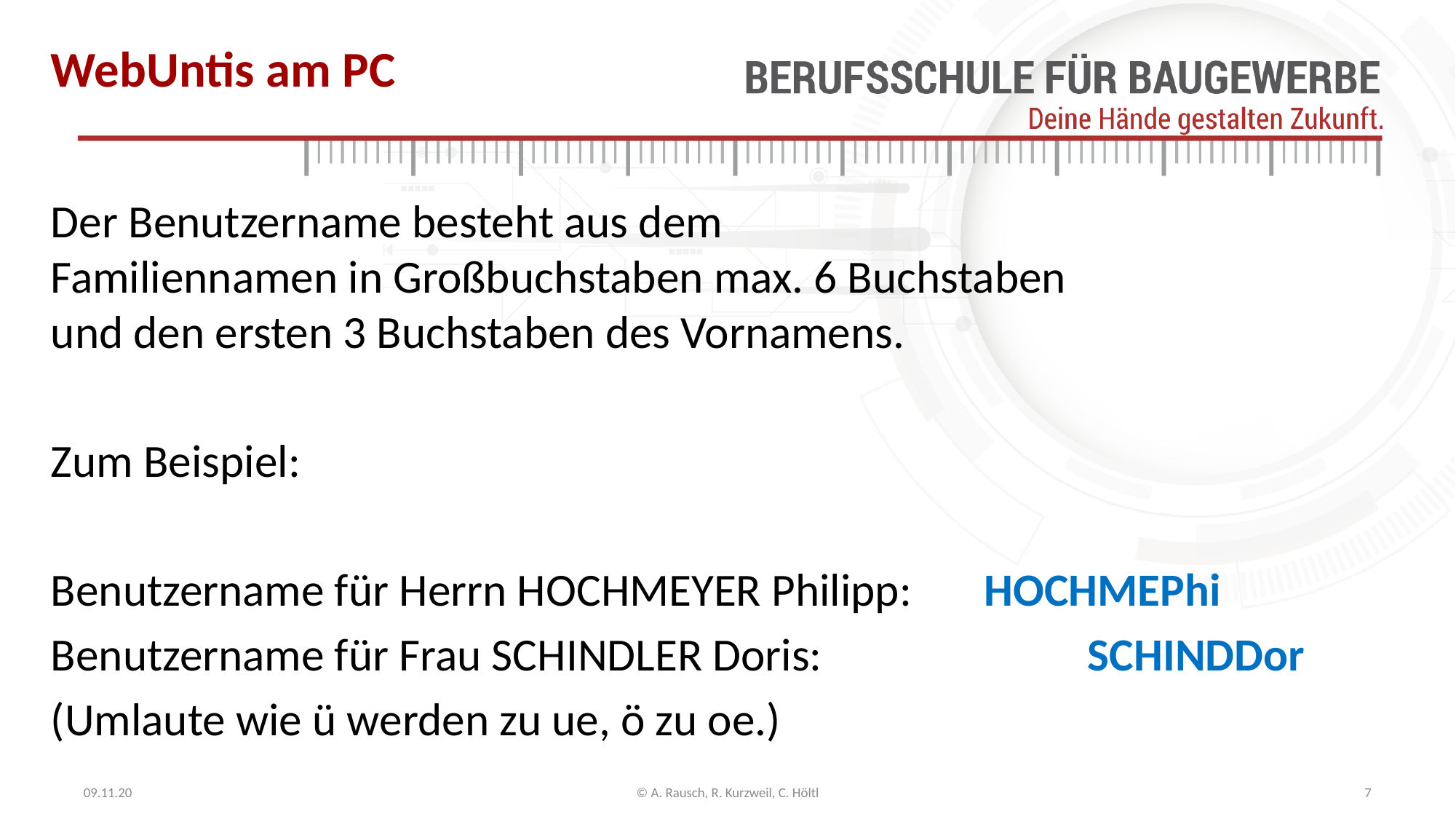

# WebUntis am PC
Der Benutzername besteht aus dem
Familiennamen in Großbuchstaben max. 6 Buchstaben
und den ersten 3 Buchstaben des Vornamens.

Zum Beispiel:

Benutzername für Herrn HOCHMEYER Philipp:	HOCHMEPhi
Benutzername für Frau SCHINDLER Doris:			SCHINDDor
(Umlaute wie ü werden zu ue, ö zu oe.)
09.11.20
© A. Rausch, R. Kurzweil, C. Höltl
7